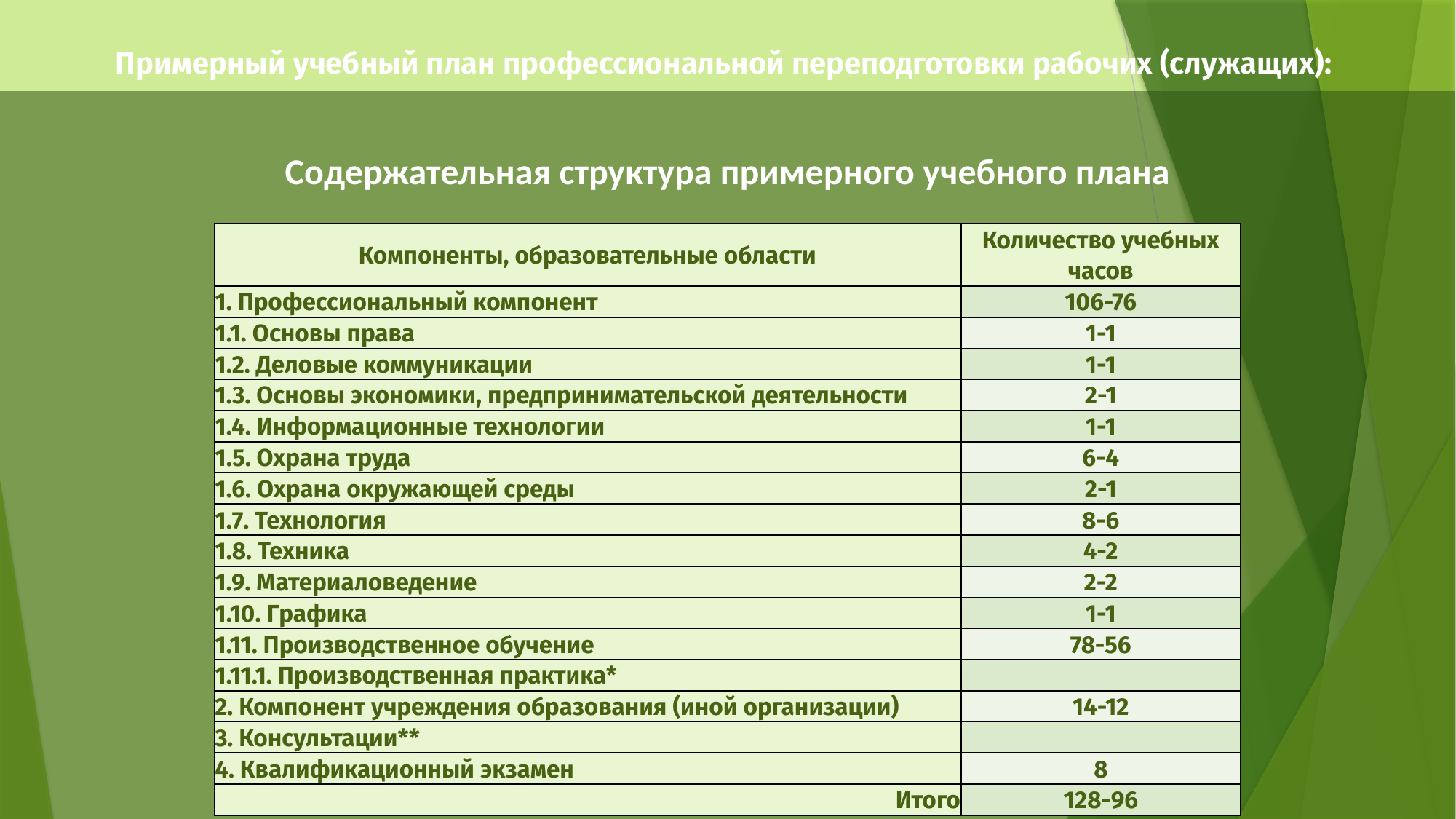

Примерный учебный план профессиональной переподготовки рабочих (служащих):

Содержательная структура примерного учебного плана
| Компоненты, образовательные области | Количество учебных часов |
| --- | --- |
| 1. Профессиональный компонент | 106-76 |
| 1.1. Основы права | 1-1 |
| 1.2. Деловые коммуникации | 1-1 |
| 1.3. Основы экономики, предпринимательской деятельности | 2-1 |
| 1.4. Информационные технологии | 1-1 |
| 1.5. Охрана труда | 6-4 |
| 1.6. Охрана окружающей среды | 2-1 |
| 1.7. Технология | 8-6 |
| 1.8. Техника | 4-2 |
| 1.9. Материаловедение | 2-2 |
| 1.10. Графика | 1-1 |
| 1.11. Производственное обучение | 78-56 |
| 1.11.1. Производственная практика\* |  |
| 2. Компонент учреждения образования (иной организации) | 14-12 |
| 3. Консультации\*\* |  |
| 4. Квалификационный экзамен | 8 |
| Итого | 128-96 |